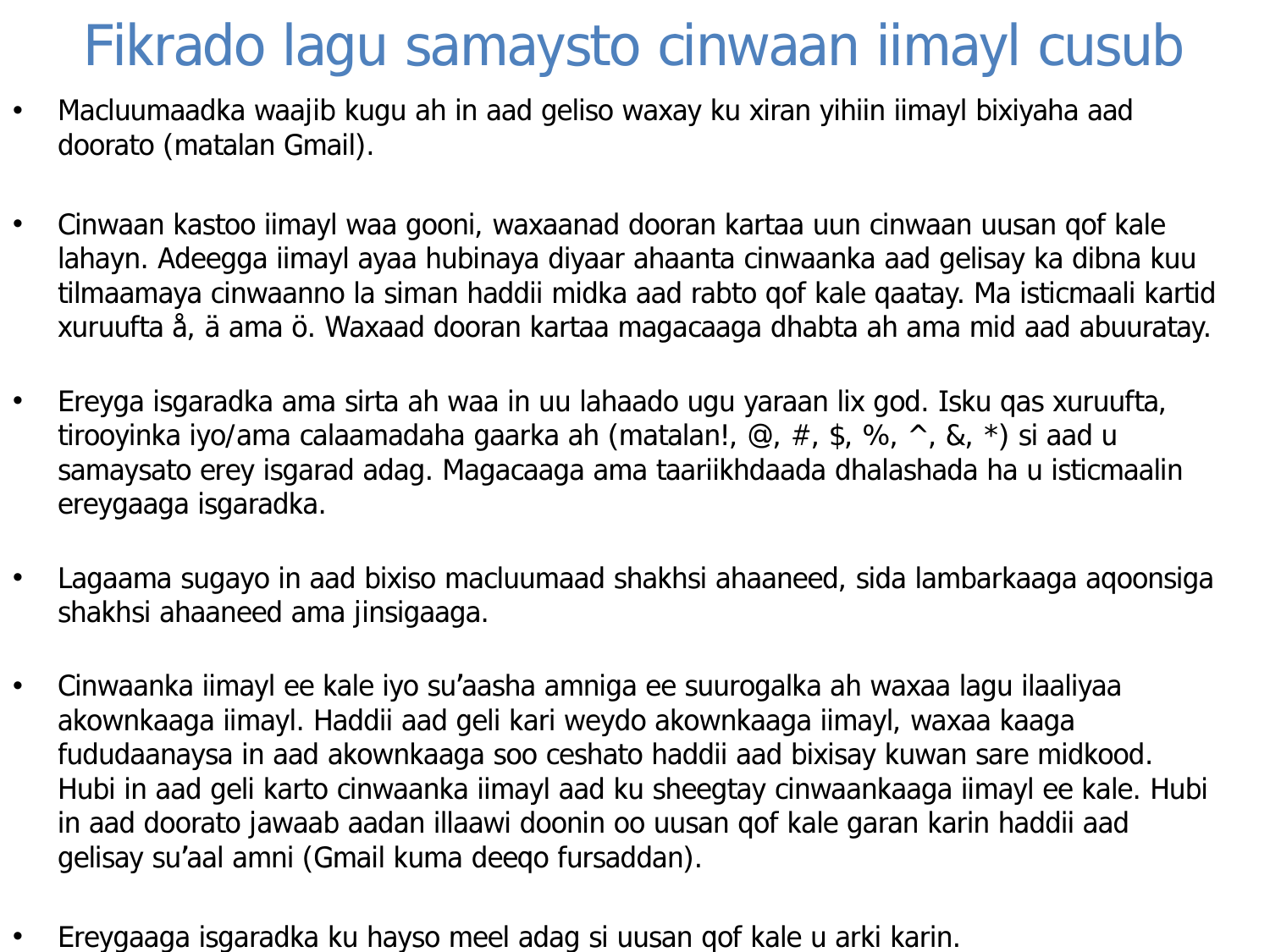

# Fikrado lagu samaysto cinwaan iimayl cusub
Macluumaadka waajib kugu ah in aad geliso waxay ku xiran yihiin iimayl bixiyaha aad doorato (matalan Gmail).

Cinwaan kastoo iimayl waa gooni, waxaanad dooran kartaa uun cinwaan uusan qof kale lahayn. Adeegga iimayl ayaa hubinaya diyaar ahaanta cinwaanka aad gelisay ka dibna kuu tilmaamaya cinwaanno la siman haddii midka aad rabto qof kale qaatay. Ma isticmaali kartid xuruufta å, ä ama ö. Waxaad dooran kartaa magacaaga dhabta ah ama mid aad abuuratay.
Ereyga isgaradka ama sirta ah waa in uu lahaado ugu yaraan lix god. Isku qas xuruufta, tirooyinka iyo/ama calaamadaha gaarka ah (matalan!, @, #, $, %, ^, &, *) si aad u samaysato erey isgarad adag. Magacaaga ama taariikhdaada dhalashada ha u isticmaalin ereygaaga isgaradka.
Lagaama sugayo in aad bixiso macluumaad shakhsi ahaaneed, sida lambarkaaga aqoonsiga shakhsi ahaaneed ama jinsigaaga.
Cinwaanka iimayl ee kale iyo su’aasha amniga ee suurogalka ah waxaa lagu ilaaliyaa akownkaaga iimayl. Haddii aad geli kari weydo akownkaaga iimayl, waxaa kaaga fududaanaysa in aad akownkaaga soo ceshato haddii aad bixisay kuwan sare midkood. Hubi in aad geli karto cinwaanka iimayl aad ku sheegtay cinwaankaaga iimayl ee kale. Hubi in aad doorato jawaab aadan illaawi doonin oo uusan qof kale garan karin haddii aad gelisay su’aal amni (Gmail kuma deeqo fursaddan).

Ereygaaga isgaradka ku hayso meel adag si uusan qof kale u arki karin.